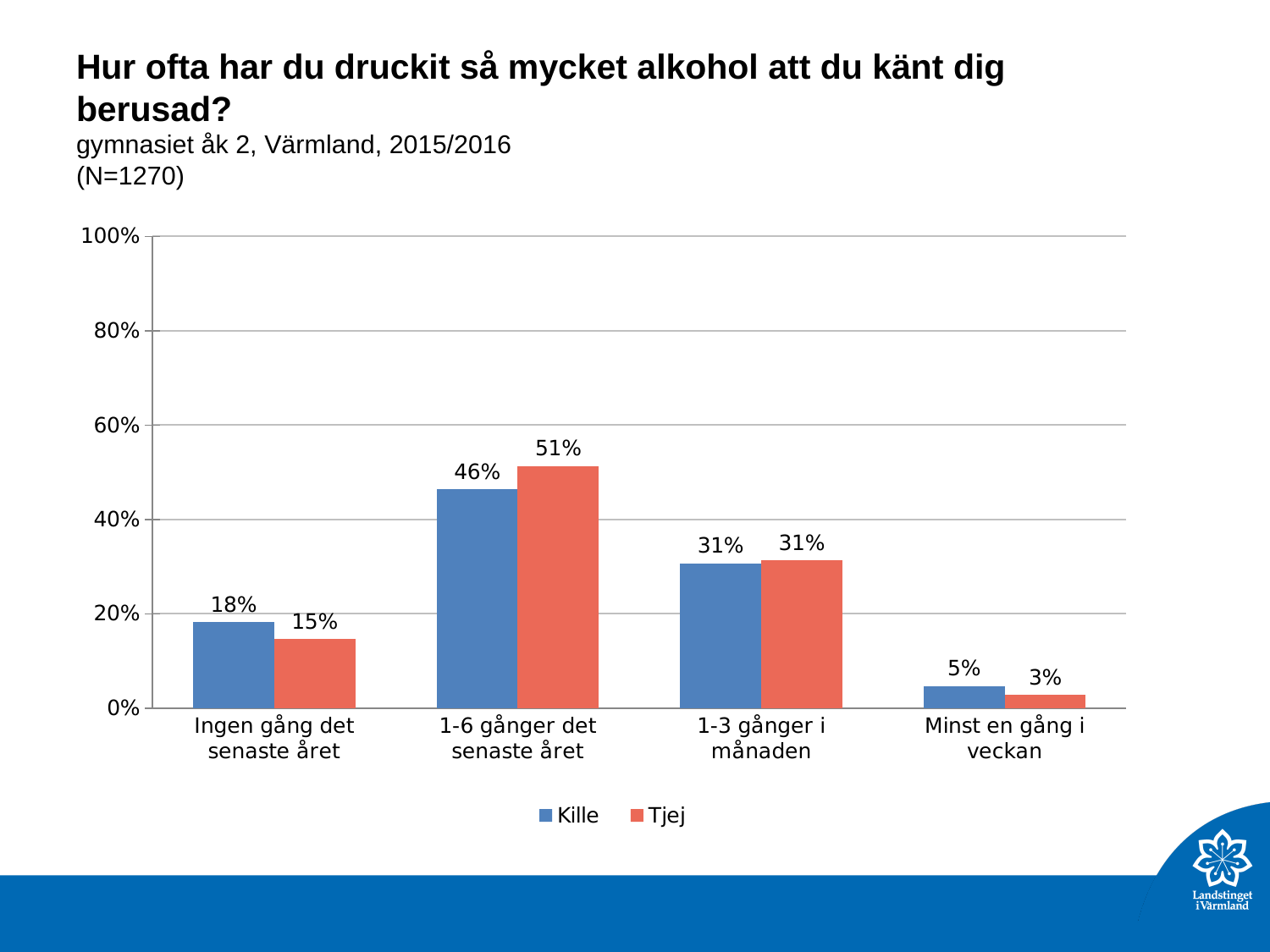

# Hur ofta har du druckit så mycket alkohol att du känt dig berusad? gymnasiet åk 2, Värmland, 2015/2016 (N=1270)

### Chart

| Category | Kille | Tjej |
|---|---|---|
| Ingen gång det senaste året | 0.1821248 | 0.1459293 |
| 1-6 gånger det senaste året | 0.46374329999999997 | 0.513057 |
| 1-3 gånger i månaden | 0.3069145 | 0.31336390000000003 |
| Minst en gång i veckan | 0.04721754 | 0.02764977 |